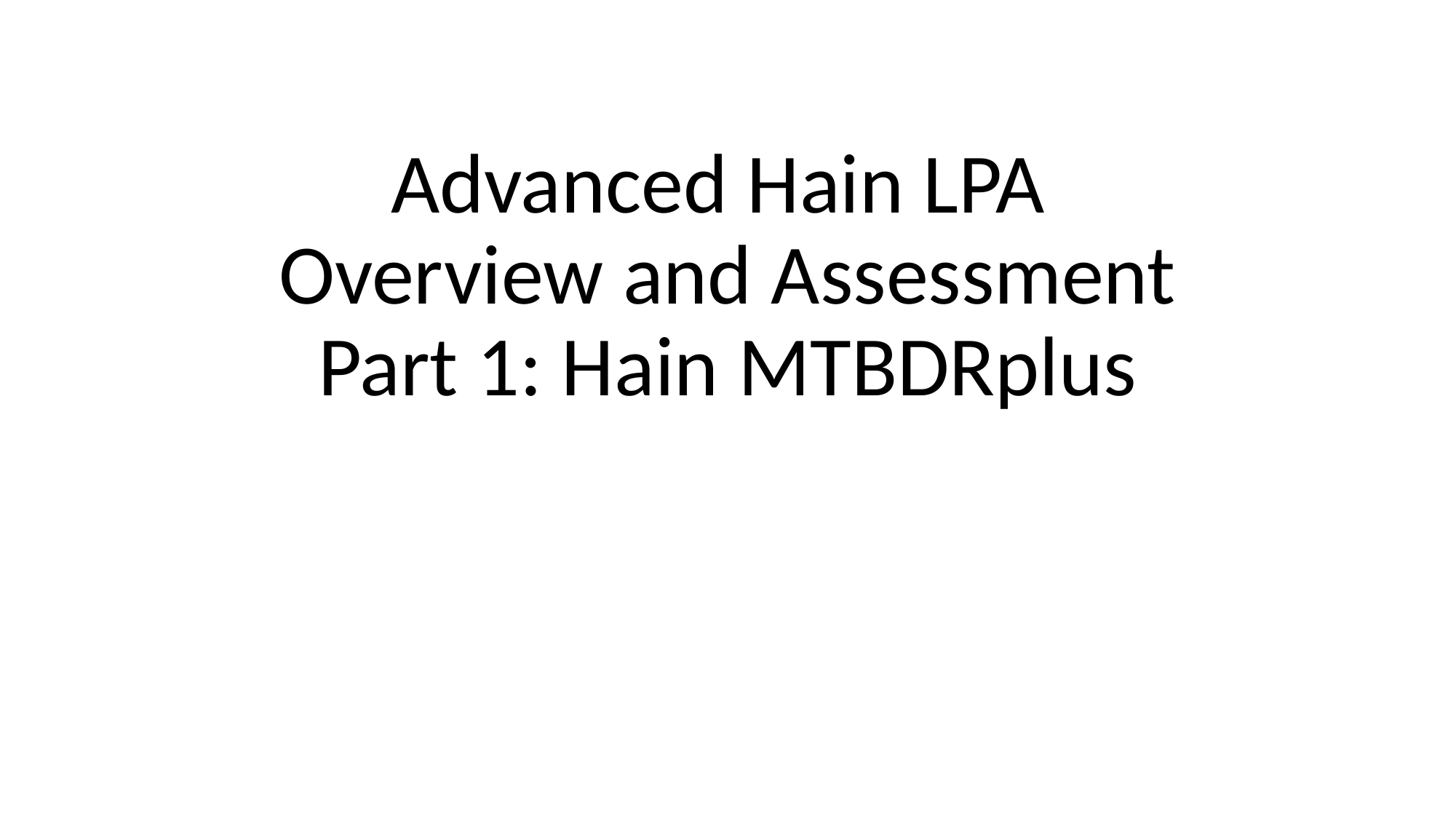

# Advanced Hain LPA Overview and Assessment Part 1: Hain MTBDRplus